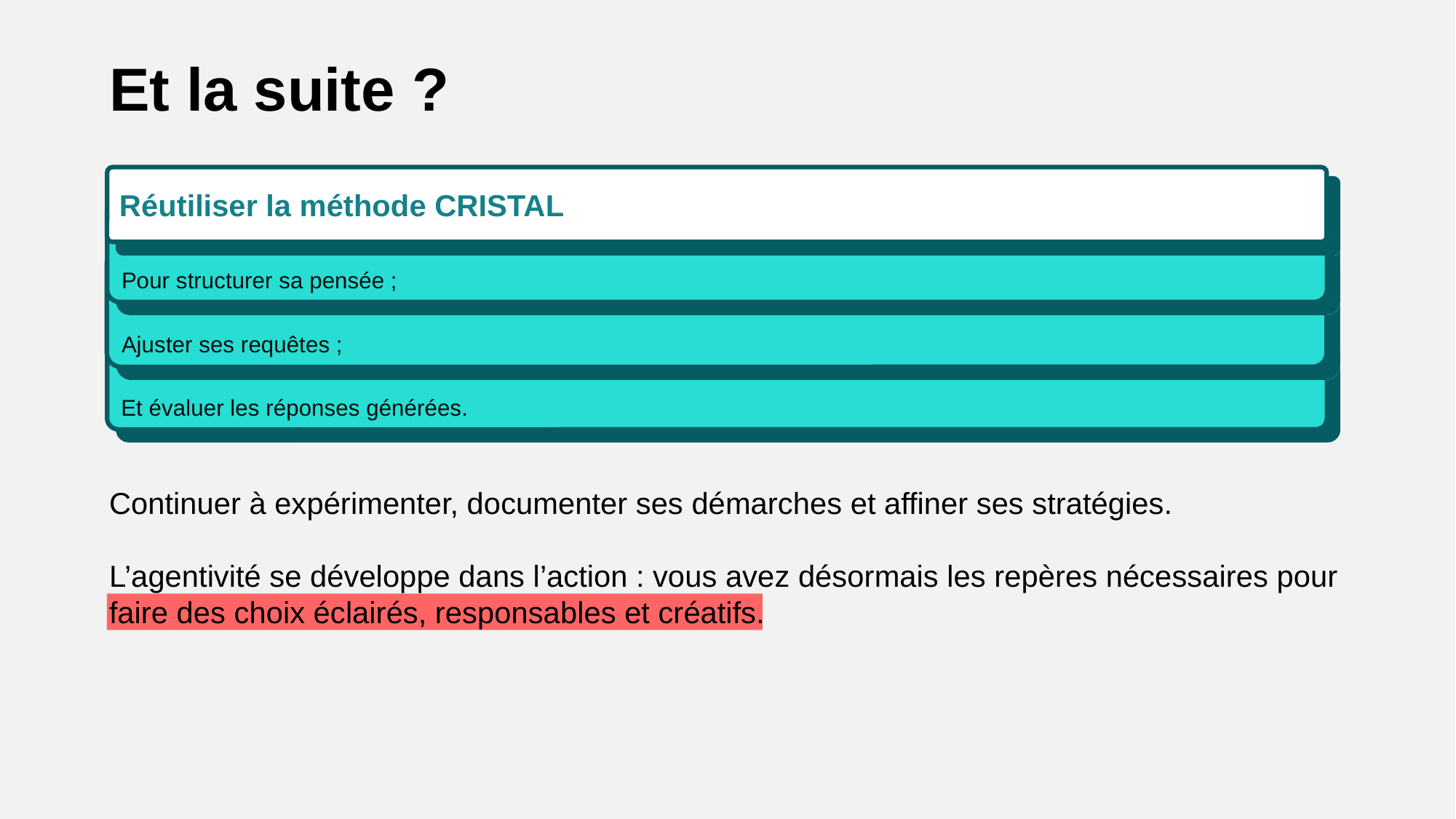

Et la suite ?

Continuer à expérimenter, documenter ses démarches et affiner ses stratégies.

L’agentivité se développe dans l’action : vous avez désormais les repères nécessaires pour faire des choix éclairés, responsables et créatifs.
Réutiliser la méthode CRISTAL
Pour structurer sa pensée ;
Ajuster ses requêtes ;
Et évaluer les réponses générées.